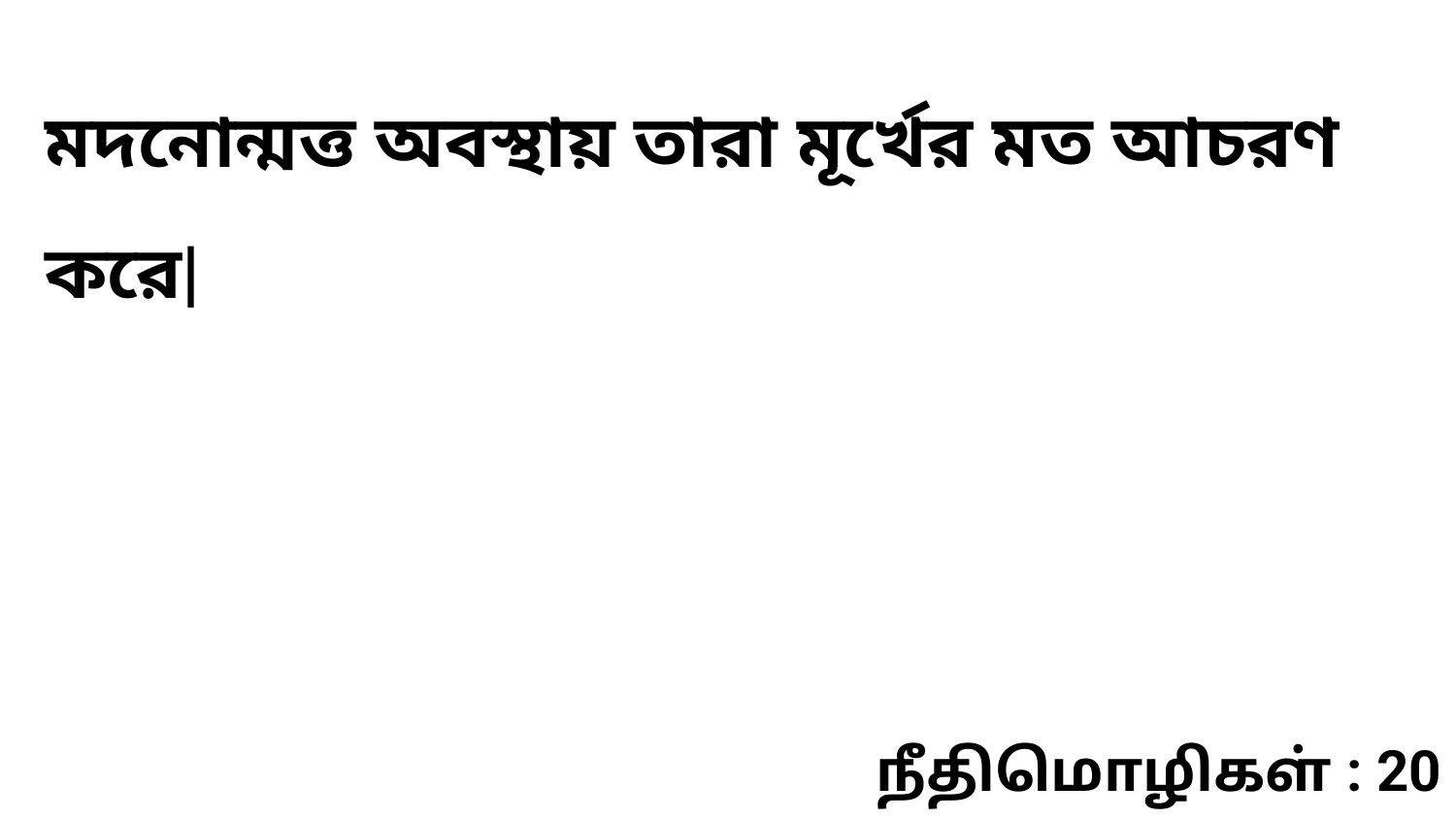

মদনোন্মত্ত অবস্থায় তারা মূর্খের মত আচরণ করে|
நீதிமொழிகள் : 20